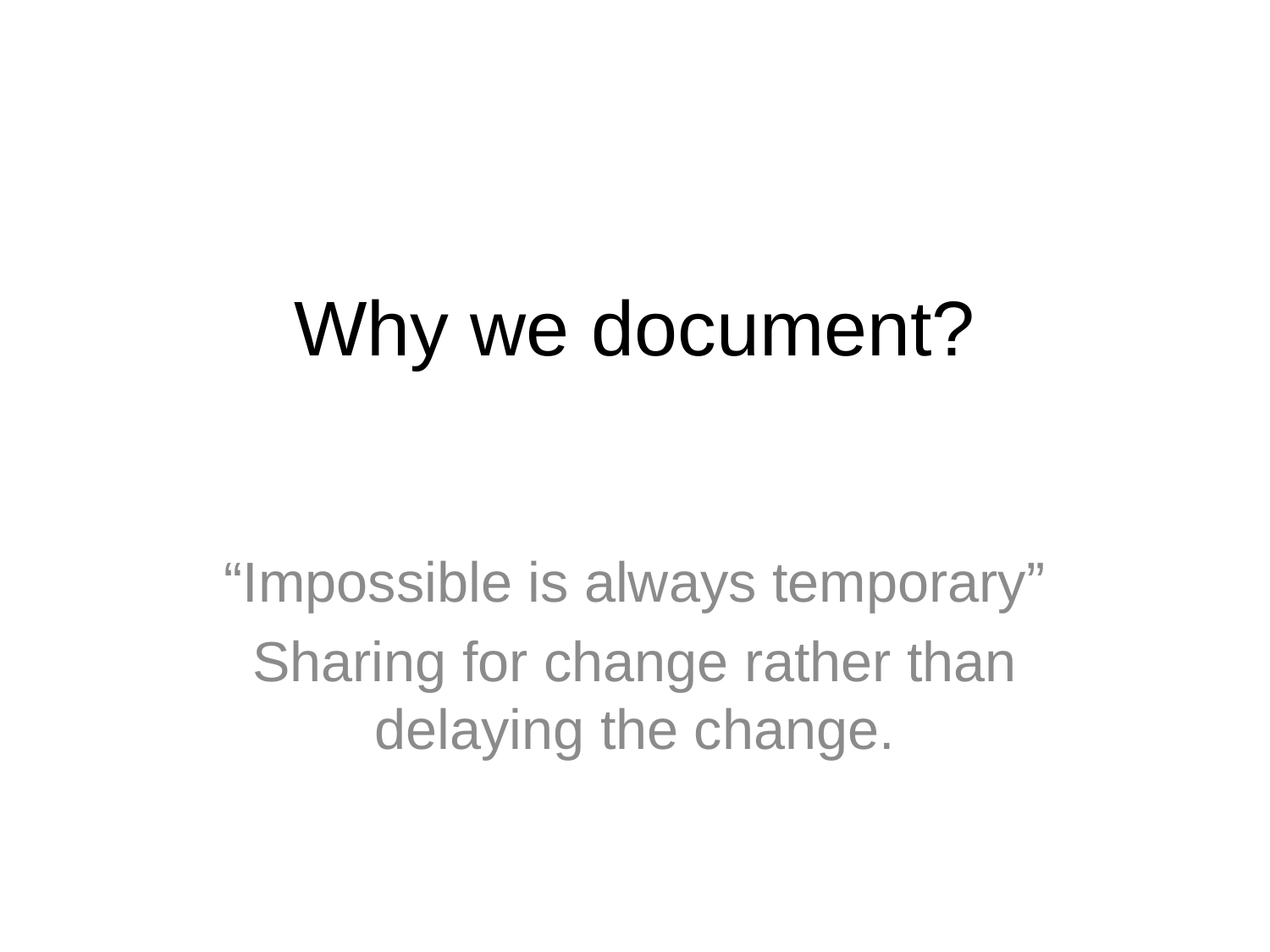

# Why we document?
“Impossible is always temporary”
Sharing for change rather than delaying the change.